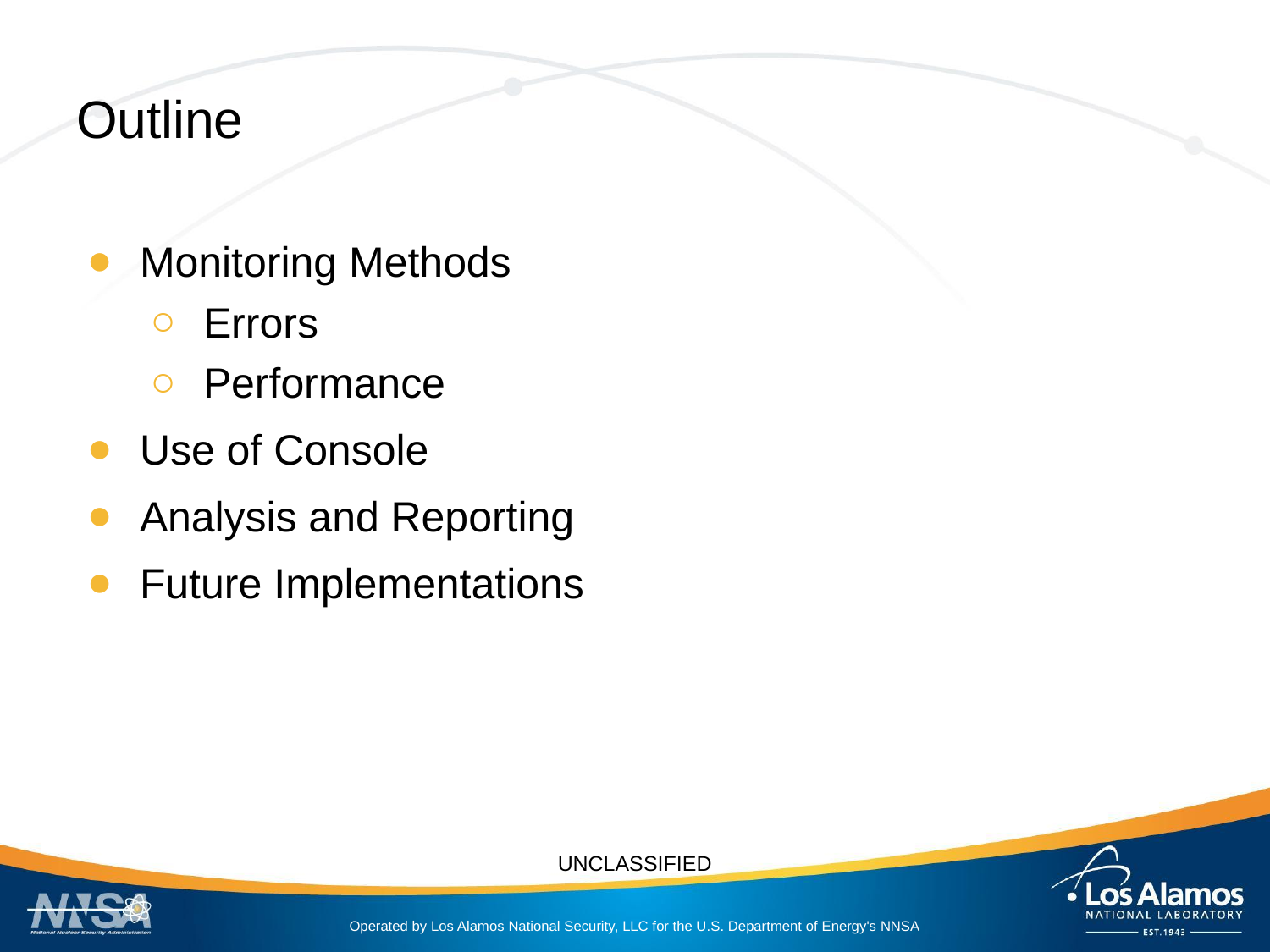

# Outline
Monitoring Methods
Errors
Performance
Use of Console
Analysis and Reporting
Future Implementations